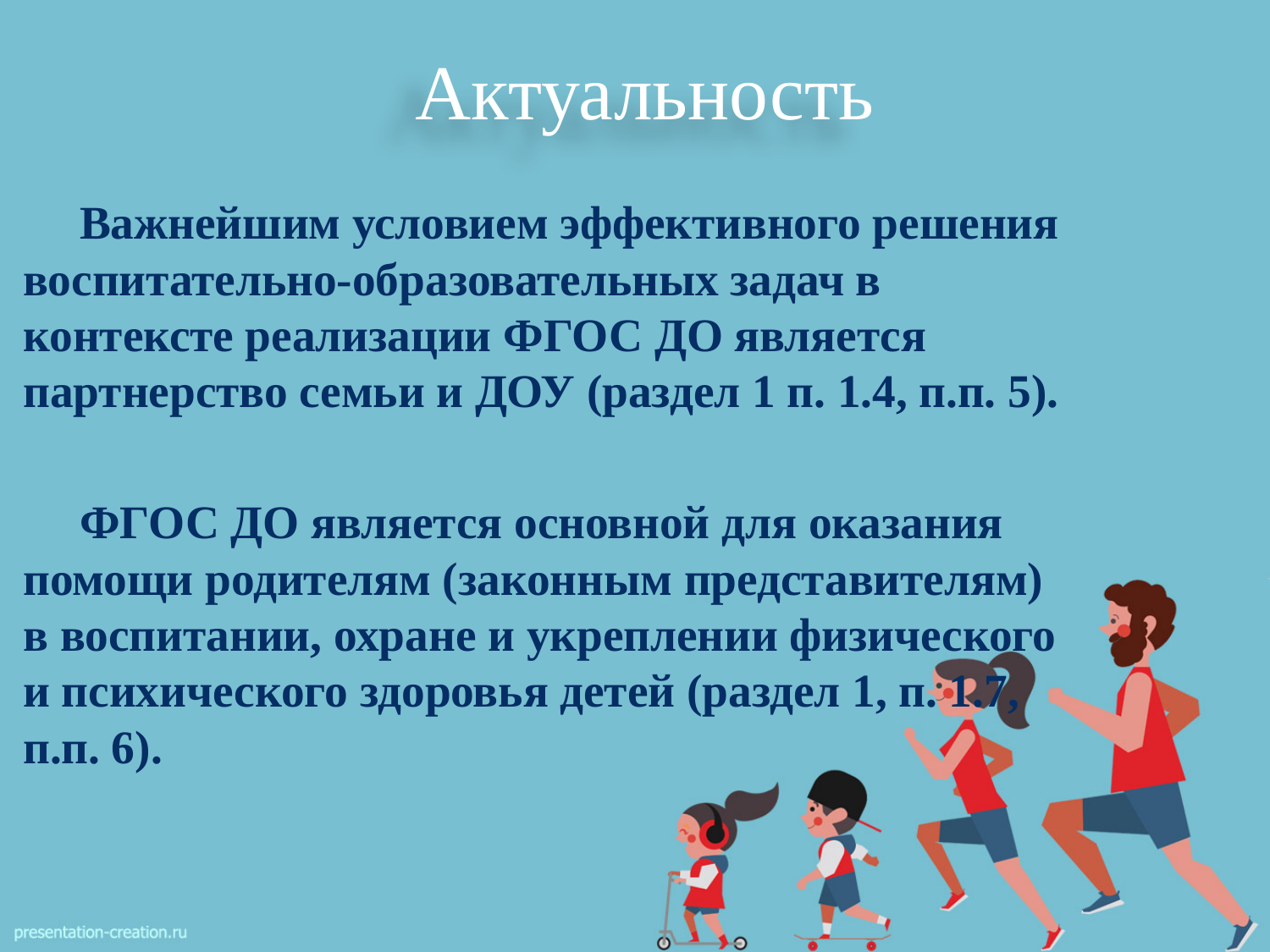

# Актуальность
Важнейшим условием эффективного решения воспитательно-образовательных задач в контексте реализации ФГОС ДО является партнерство семьи и ДОУ (раздел 1 п. 1.4, п.п. 5).

ФГОС ДО является основной для оказания помощи родителям (законным представителям) в воспитании, охране и укреплении физического и психического здоровья детей (раздел 1, п. 1.7, п.п. 6).